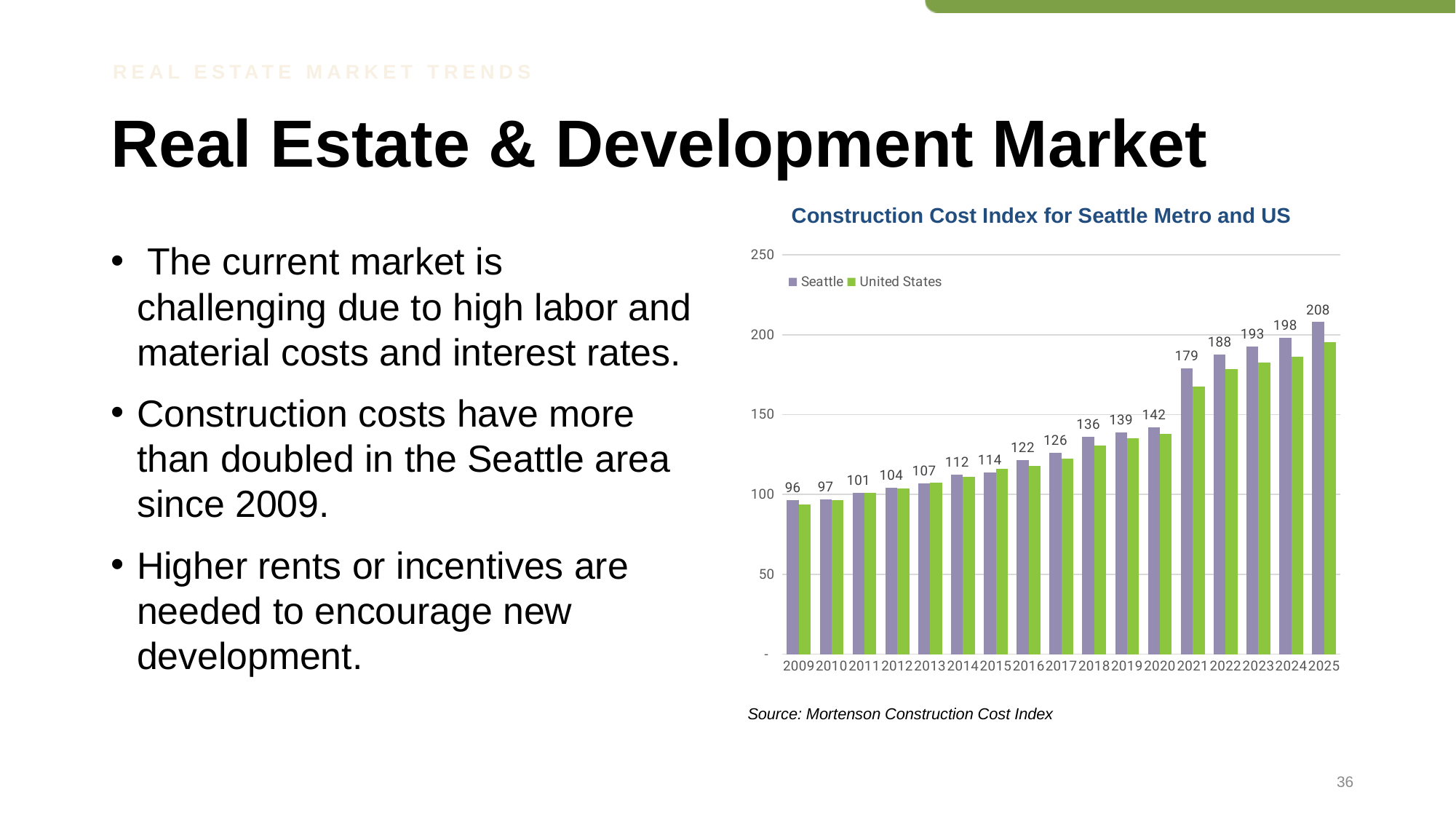

REAL ESTATE MARKET TRENDS
# Real Estate & Development Market
Construction Cost Index for Seattle Metro and US

### Chart

| Category | Seattle | United States |
|---|---|---|
| 2009 | 96.3 | 93.8 |
| 2010 | 96.7 | 96.4 |
| 2011 | 100.9 | 101.0 |
| 2012 | 104.0 | 103.6 |
| 2013 | 106.7 | 107.3 |
| 2014 | 112.4 | 110.9 |
| 2015 | 113.9 | 116.0 |
| 2016 | 121.5 | 117.7 |
| 2017 | 126.1 | 122.3 |
| 2018 | 136.1 | 130.8 |
| 2019 | 139.0 | 135.0 |
| 2020 | 142.0 | 137.8 |
| 2021 | 179.0 | 167.4 |
| 2022 | 187.8 | 178.6 |
| 2023 | 192.8 | 182.5 |
| 2024 | 197.9 | 186.1 |
| 2025 | 207.9 | 195.4 |
 The current market is challenging due to high labor and material costs and interest rates.
Construction costs have more than doubled in the Seattle area since 2009.
Higher rents or incentives are needed to encourage new development.
Source: Mortenson Construction Cost Index
36